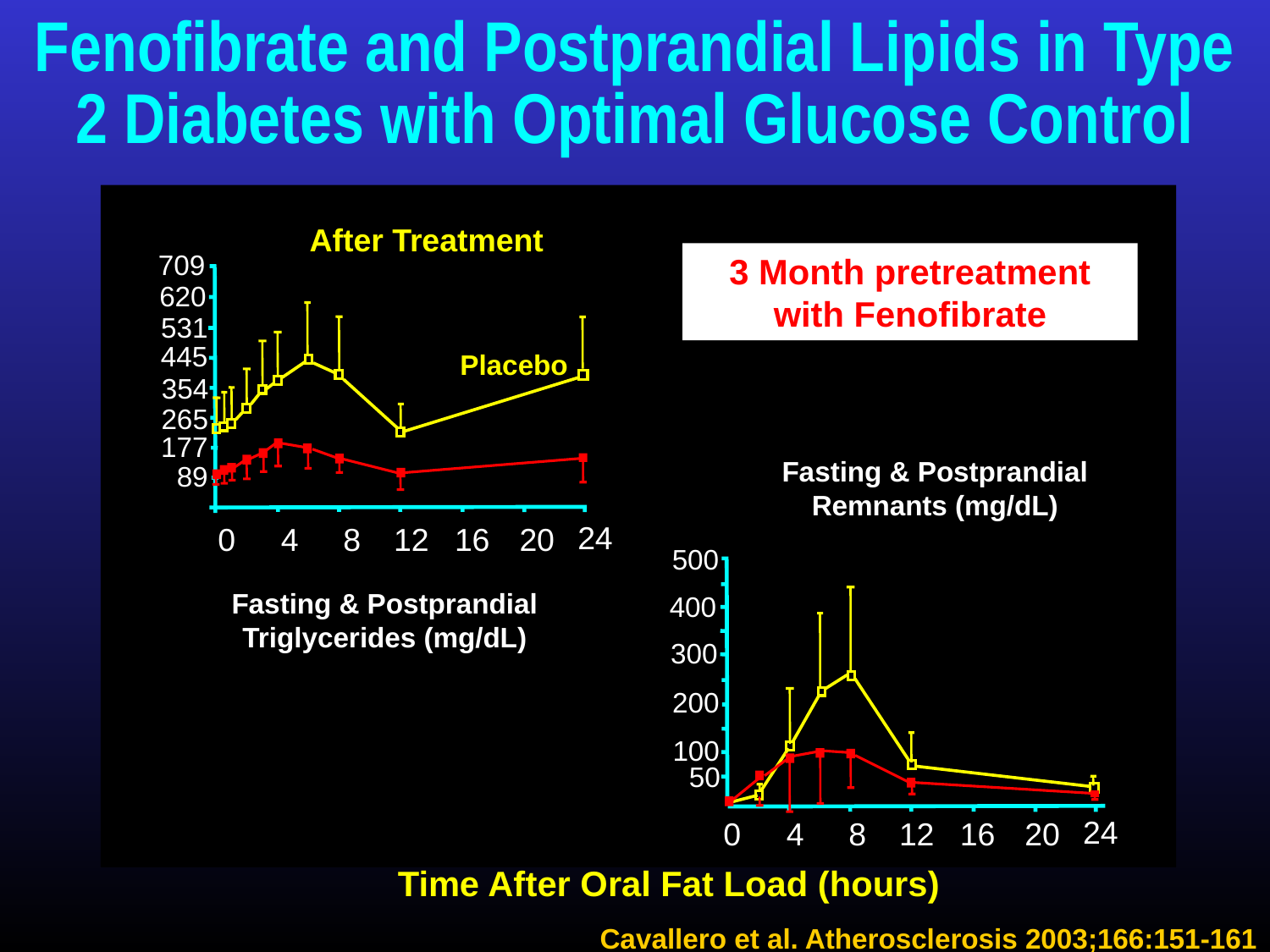

# Fenofibrate and Postprandial Lipids in Type 2 Diabetes with Optimal Glucose Control

After Treatment
709
620
531
445
354
265
177
89
3 Month pretreatment with Fenofibrate

Placebo

Fasting & Postprandial Remnants (mg/dL)
24
4
8
12
16
20
0
500
400
300
200
100
50

Fasting & Postprandial Triglycerides (mg/dL)

24
4
8
12
16
20
0
Time After Oral Fat Load (hours)
Cavallero et al. Atherosclerosis 2003;166:151-161